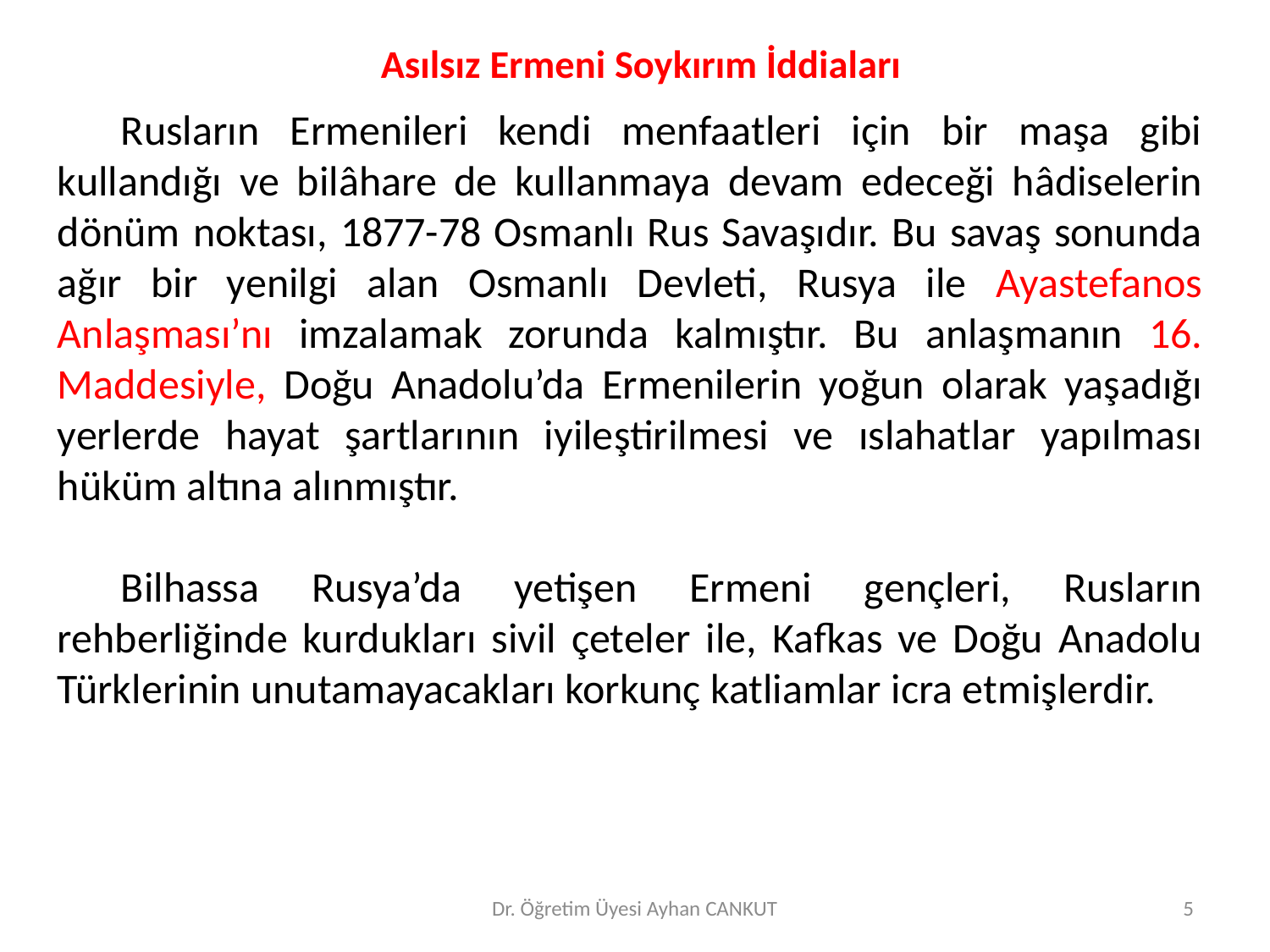

# Asılsız Ermeni Soykırım İddiaları
Rusların Ermenileri kendi menfaatleri için bir maşa gibi kullandığı ve bilâhare de kullanmaya devam edeceği hâdiselerin dönüm noktası, 1877-78 Osmanlı Rus Savaşıdır. Bu savaş sonunda ağır bir yenilgi alan Osmanlı Devleti, Rusya ile Ayastefanos Anlaşması’nı imzalamak zorunda kalmıştır. Bu anlaşmanın 16. Maddesiyle, Doğu Anadolu’da Ermenilerin yoğun olarak yaşadığı yerlerde hayat şartlarının iyileştirilmesi ve ıslahatlar yapılması hüküm altına alınmıştır.

Bilhassa Rusya’da yetişen Ermeni gençleri, Rusların rehberliğinde kurdukları sivil çeteler ile, Kafkas ve Doğu Anadolu Türklerinin unutamayacakları korkunç katliamlar icra etmişlerdir.
Dr. Öğretim Üyesi Ayhan CANKUT
5